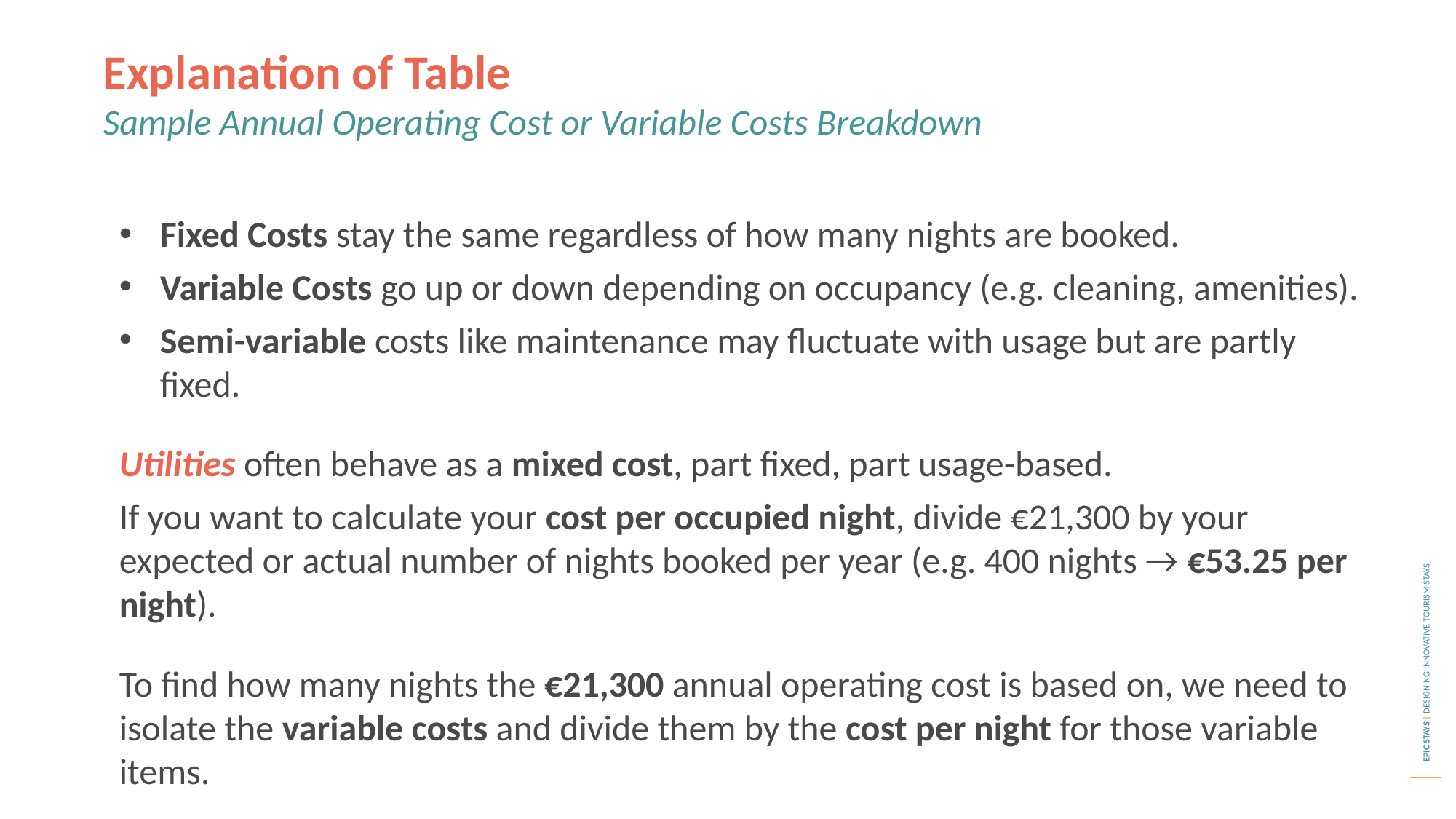

Explanation of Table
Sample Annual Operating Cost or Variable Costs Breakdown

Fixed Costs stay the same regardless of how many nights are booked.
Variable Costs go up or down depending on occupancy (e.g. cleaning, amenities).
Semi-variable costs like maintenance may fluctuate with usage but are partly fixed.

Utilities often behave as a mixed cost, part fixed, part usage-based.
If you want to calculate your cost per occupied night, divide €21,300 by your expected or actual number of nights booked per year (e.g. 400 nights → €53.25 per night).

To find how many nights the €21,300 annual operating cost is based on, we need to isolate the variable costs and divide them by the cost per night for those variable items.